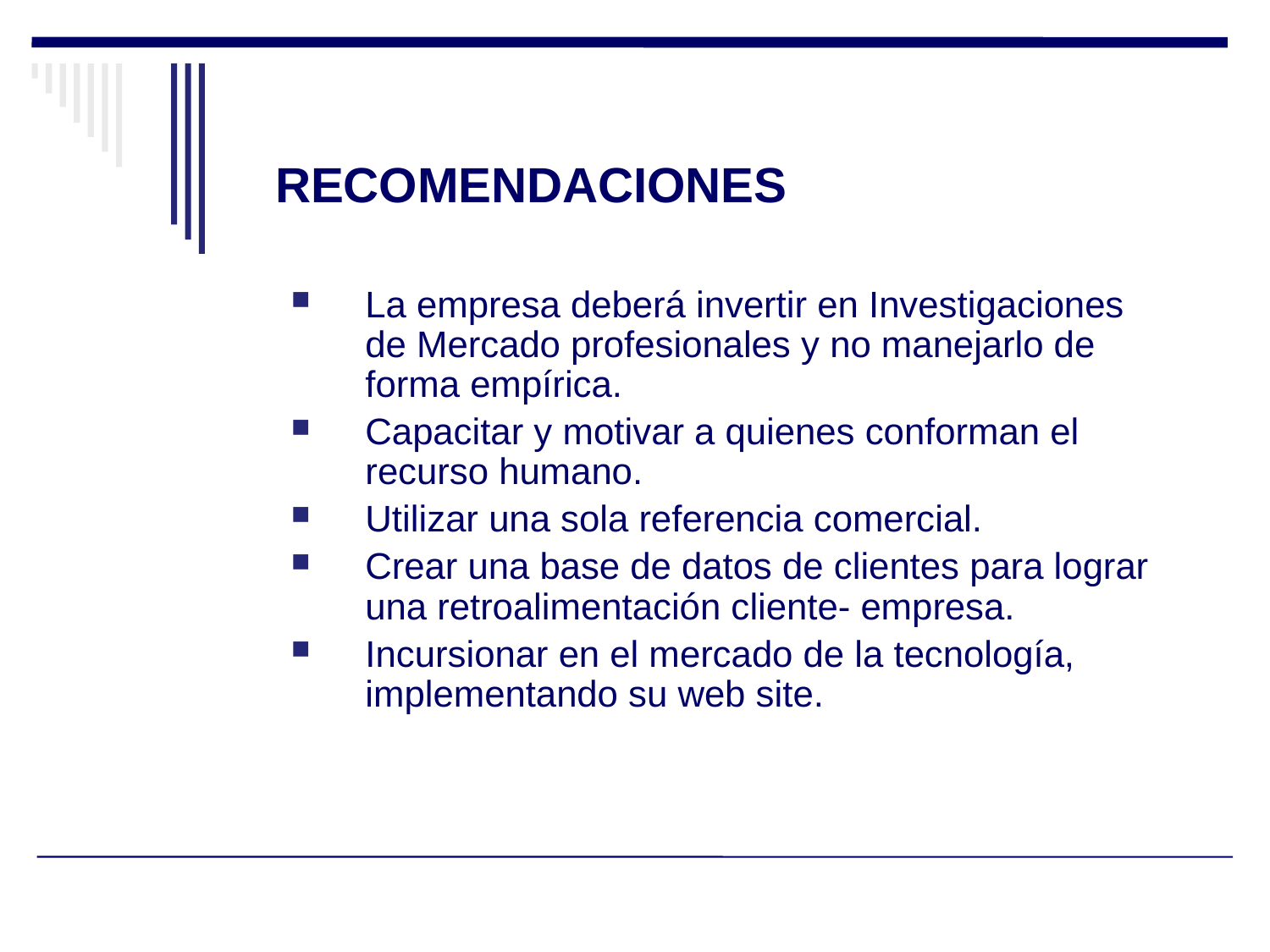

RECOMENDACIONES

La empresa deberá invertir en Investigaciones de Mercado profesionales y no manejarlo de forma empírica.
Capacitar y motivar a quienes conforman el recurso humano.
Utilizar una sola referencia comercial.
Crear una base de datos de clientes para lograr una retroalimentación cliente- empresa.
Incursionar en el mercado de la tecnología, implementando su web site.